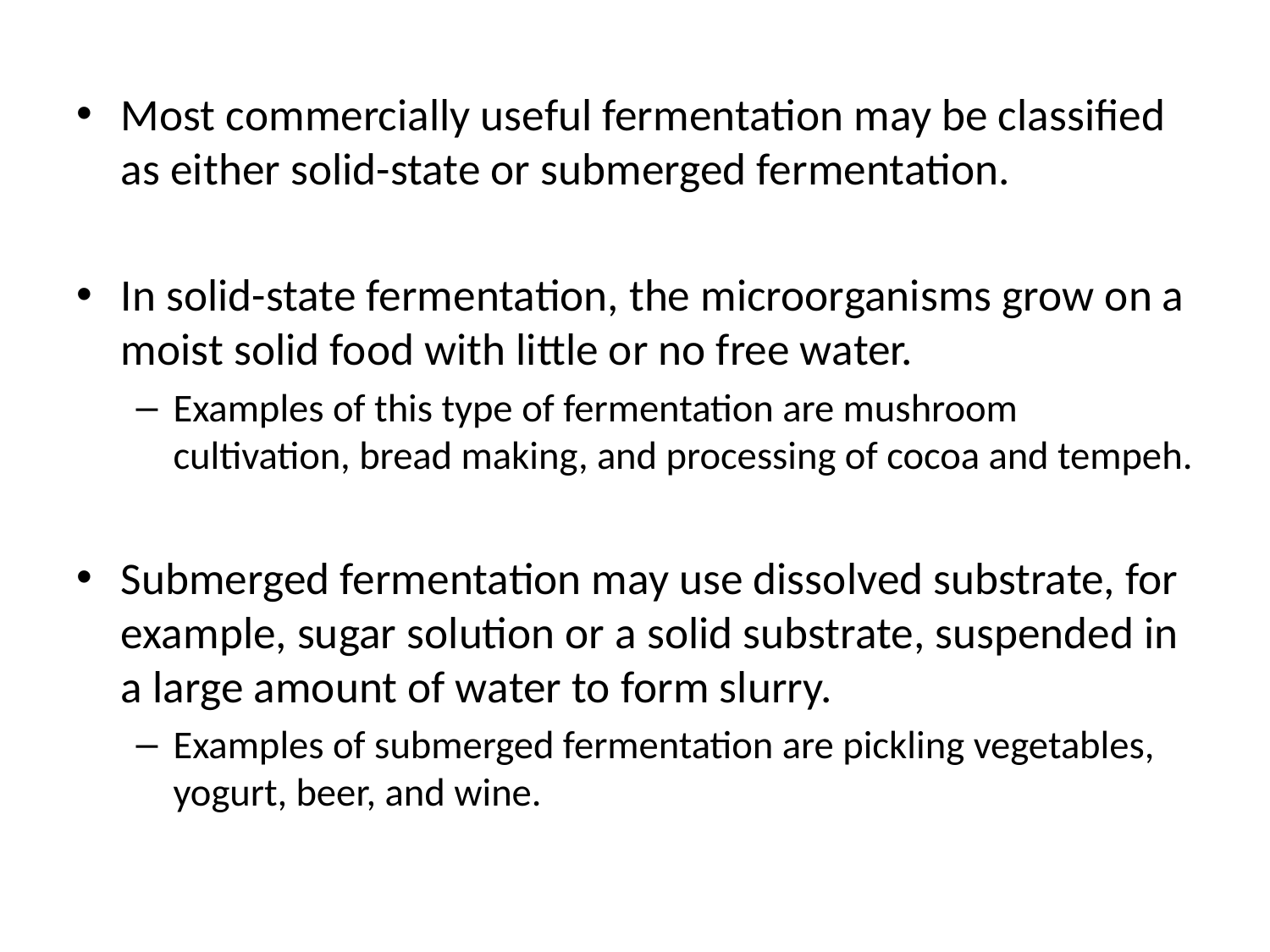

Most commercially useful fermentation may be classified as either solid-state or submerged fermentation.

In solid-state fermentation, the microorganisms grow on a moist solid food with little or no free water.
Examples of this type of fermentation are mushroom cultivation, bread making, and processing of cocoa and tempeh.

Submerged fermentation may use dissolved substrate, for example, sugar solution or a solid substrate, suspended in a large amount of water to form slurry.
Examples of submerged fermentation are pickling vegetables, yogurt, beer, and wine.